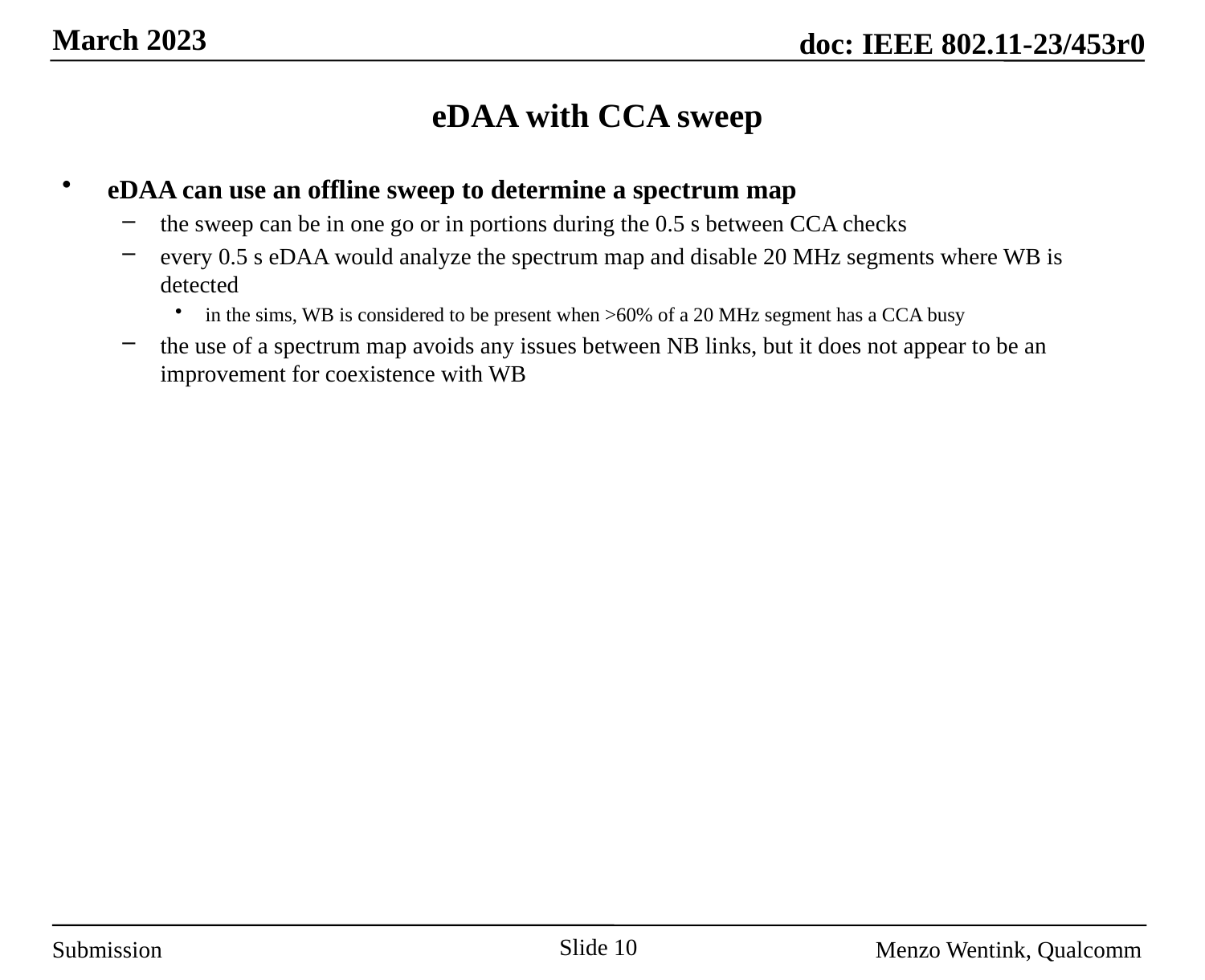

# eDAA with CCA sweep
eDAA can use an offline sweep to determine a spectrum map
the sweep can be in one go or in portions during the 0.5 s between CCA checks
every 0.5 s eDAA would analyze the spectrum map and disable 20 MHz segments where WB is detected
in the sims, WB is considered to be present when >60% of a 20 MHz segment has a CCA busy
the use of a spectrum map avoids any issues between NB links, but it does not appear to be an improvement for coexistence with WB
Slide 10